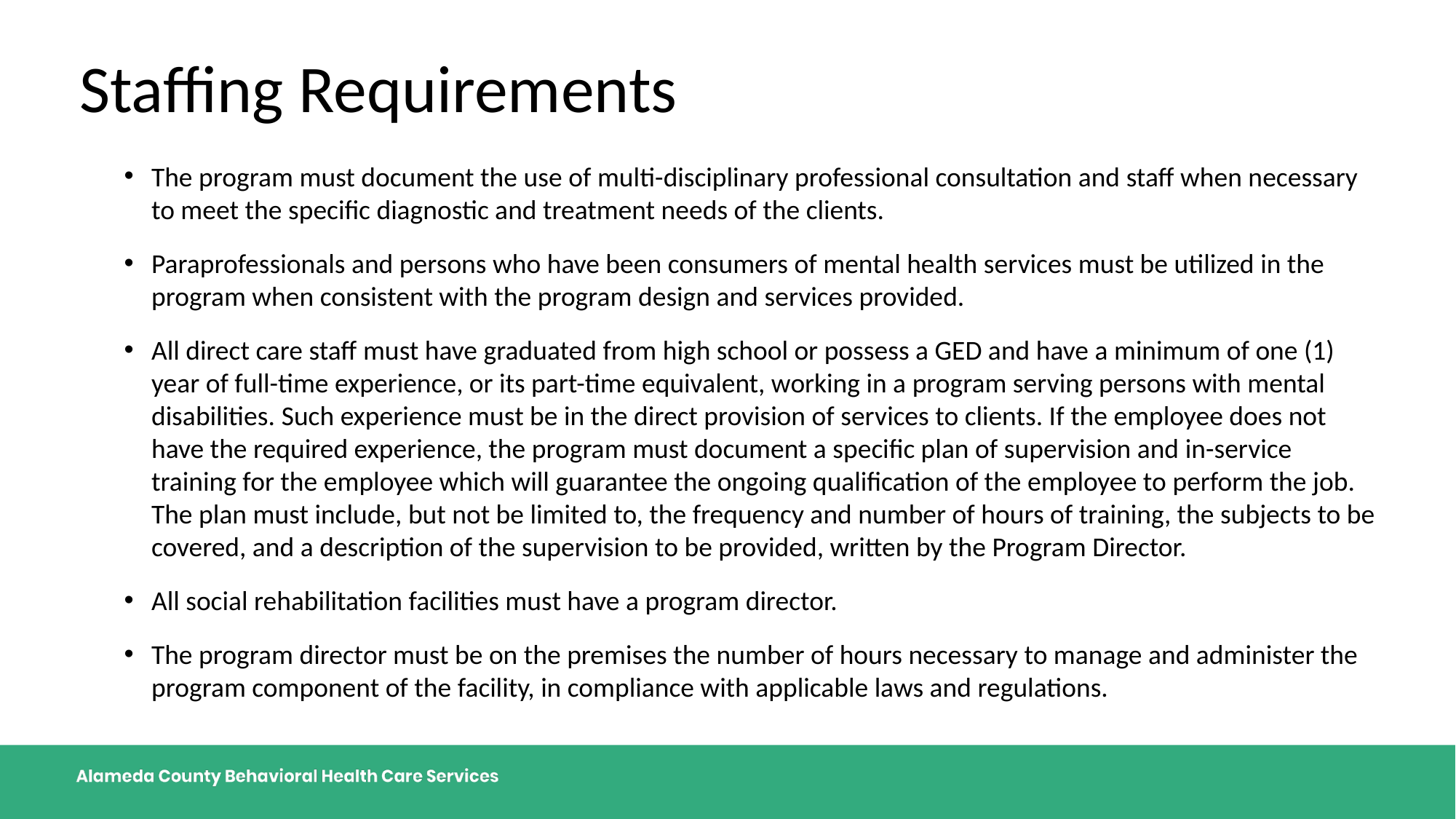

# Staffing Requirements
The program must document the use of multi-disciplinary professional consultation and staff when necessary to meet the specific diagnostic and treatment needs of the clients.
Paraprofessionals and persons who have been consumers of mental health services must be utilized in the program when consistent with the program design and services provided.
All direct care staff must have graduated from high school or possess a GED and have a minimum of one (1) year of full-time experience, or its part-time equivalent, working in a program serving persons with mental disabilities. Such experience must be in the direct provision of services to clients. If the employee does not have the required experience, the program must document a specific plan of supervision and in-service training for the employee which will guarantee the ongoing qualification of the employee to perform the job. The plan must include, but not be limited to, the frequency and number of hours of training, the subjects to be covered, and a description of the supervision to be provided, written by the Program Director.
All social rehabilitation facilities must have a program director.
The program director must be on the premises the number of hours necessary to manage and administer the program component of the facility, in compliance with applicable laws and regulations.